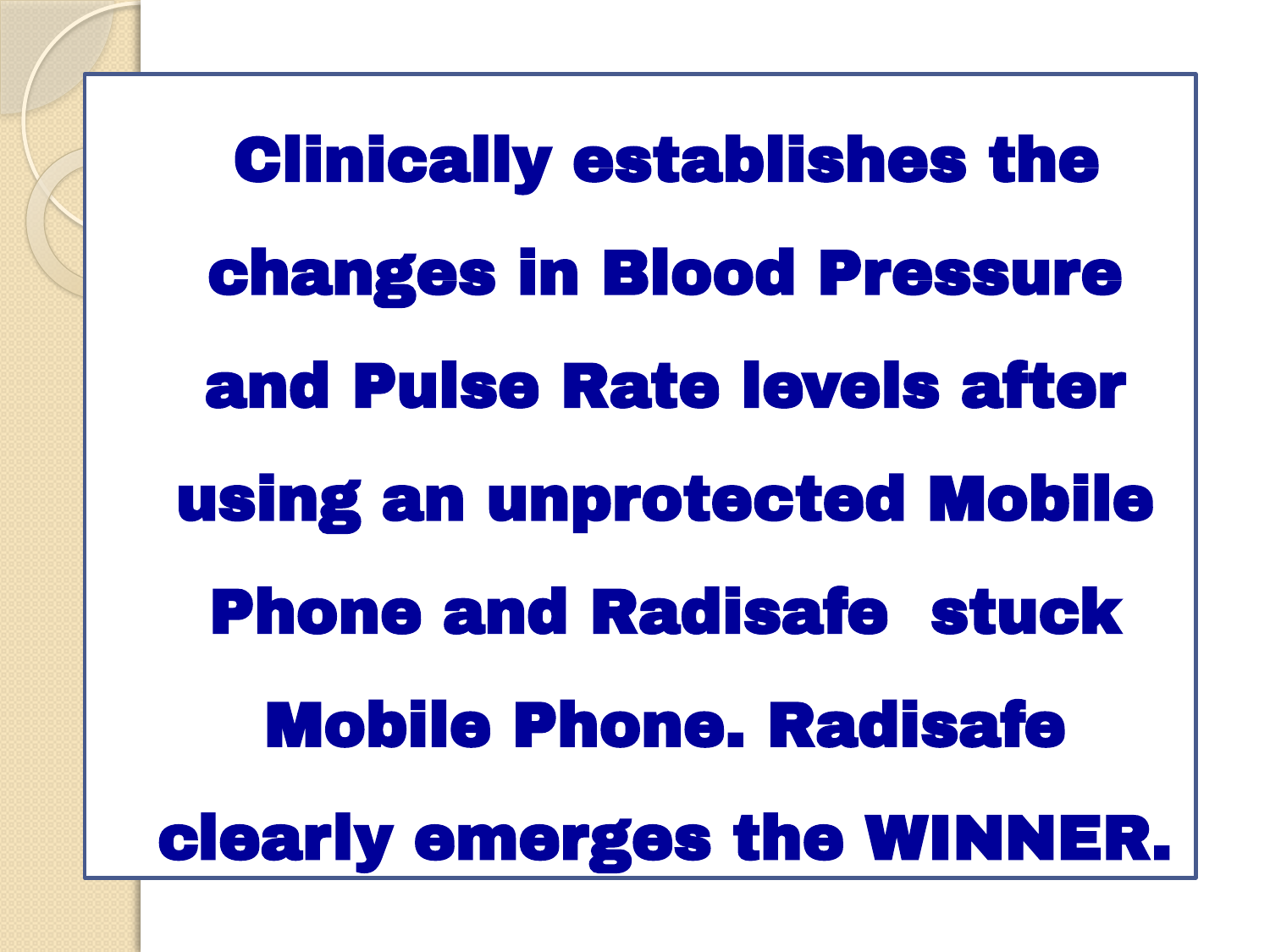

Clinically establishes the changes in Blood Pressure and Pulse Rate levels after using an unprotected Mobile Phone and Radisafe  stuck Mobile Phone. Radisafe clearly emerges the WINNER.